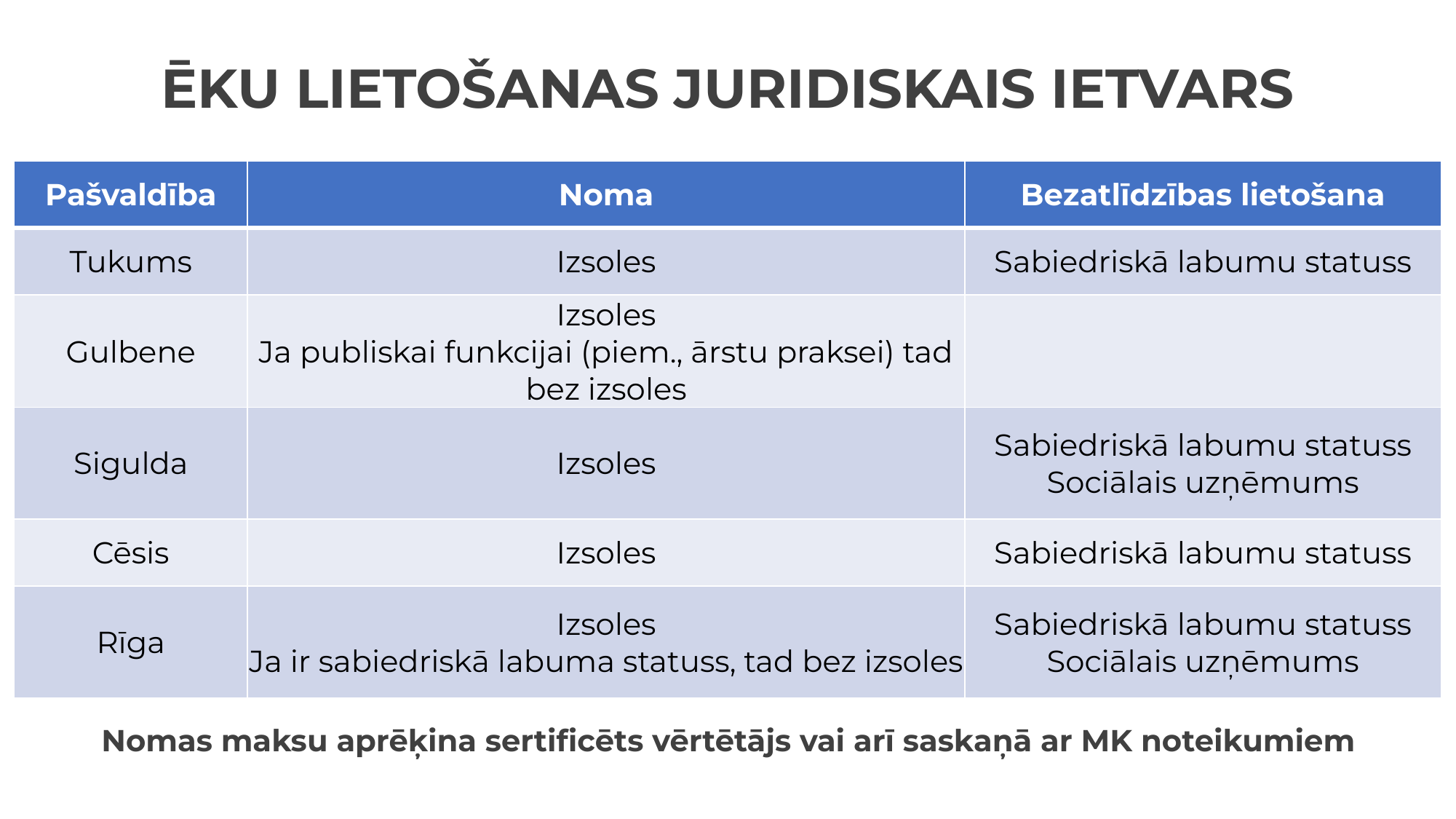

# ĒKU LIETOŠANAS JURIDISKAIS IETVARS
| Pašvaldība | Noma | Bezatlīdzības lietošana |
| --- | --- | --- |
| Tukums | Izsoles | Sabiedriskā labumu statuss |
| Gulbene | Izsoles Ja publiskai funkcijai (piem., ārstu praksei) tad bez izsoles |  |
| Sigulda | Izsoles | Sabiedriskā labumu statuss Sociālais uzņēmums |
| Cēsis | Izsoles | Sabiedriskā labumu statuss |
| Rīga | Izsoles Ja ir sabiedriskā labuma statuss, tad bez izsoles | Sabiedriskā labumu statuss Sociālais uzņēmums |
Nomas maksu aprēķina sertificēts vērtētājs vai arī saskaņā ar MK noteikumiem